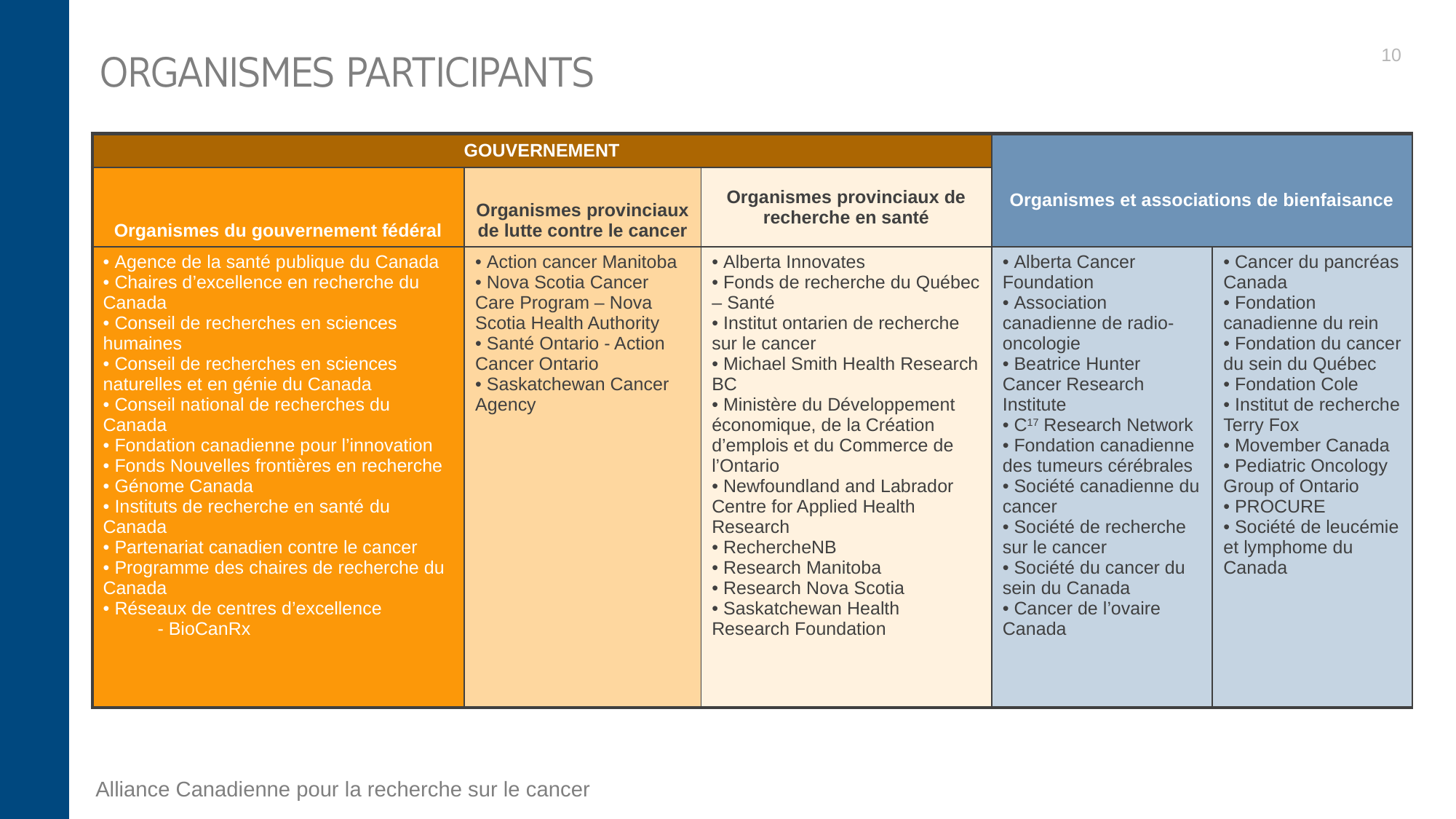

# Organismes participants
10
| GOUVERNEMENT |  |  | Organismes et associations de bienfaisance |  |
| --- | --- | --- | --- | --- |
| Organismes du gouvernement fédéral | Organismes provinciaux de lutte contre le cancer | Organismes provinciaux de recherche en santé |  |  |
| • Agence de la santé publique du Canada • Chaires d’excellence en recherche du Canada • Conseil de recherches en sciences humaines • Conseil de recherches en sciences naturelles et en génie du Canada • Conseil national de recherches du Canada • Fondation canadienne pour l’innovation • Fonds Nouvelles frontières en recherche • Génome Canada • Instituts de recherche en santé du Canada • Partenariat canadien contre le cancer • Programme des chaires de recherche du Canada • Réseaux de centres d’excellence - BioCanRx | • Action cancer Manitoba • Nova Scotia Cancer Care Program – Nova Scotia Health Authority • Santé Ontario - Action Cancer Ontario • Saskatchewan Cancer Agency | • Alberta Innovates • Fonds de recherche du Québec – Santé • Institut ontarien de recherche sur le cancer • Michael Smith Health Research BC • Ministère du Développement économique, de la Création d’emplois et du Commerce de l’Ontario • Newfoundland and Labrador Centre for Applied Health Research • RechercheNB • Research Manitoba • Research Nova Scotia • Saskatchewan Health Research Foundation | • Alberta Cancer Foundation • Association canadienne de radio-oncologie • Beatrice Hunter Cancer Research Institute • C17 Research Network • Fondation canadienne des tumeurs cérébrales • Société canadienne du cancer • Société de recherche sur le cancer • Société du cancer du sein du Canada • Cancer de l’ovaire Canada | • Cancer du pancréas Canada • Fondation canadienne du rein • Fondation du cancer du sein du Québec • Fondation Cole • Institut de recherche Terry Fox • Movember Canada • Pediatric Oncology Group of Ontario • PROCURE • Société de leucémie et lymphome du Canada |